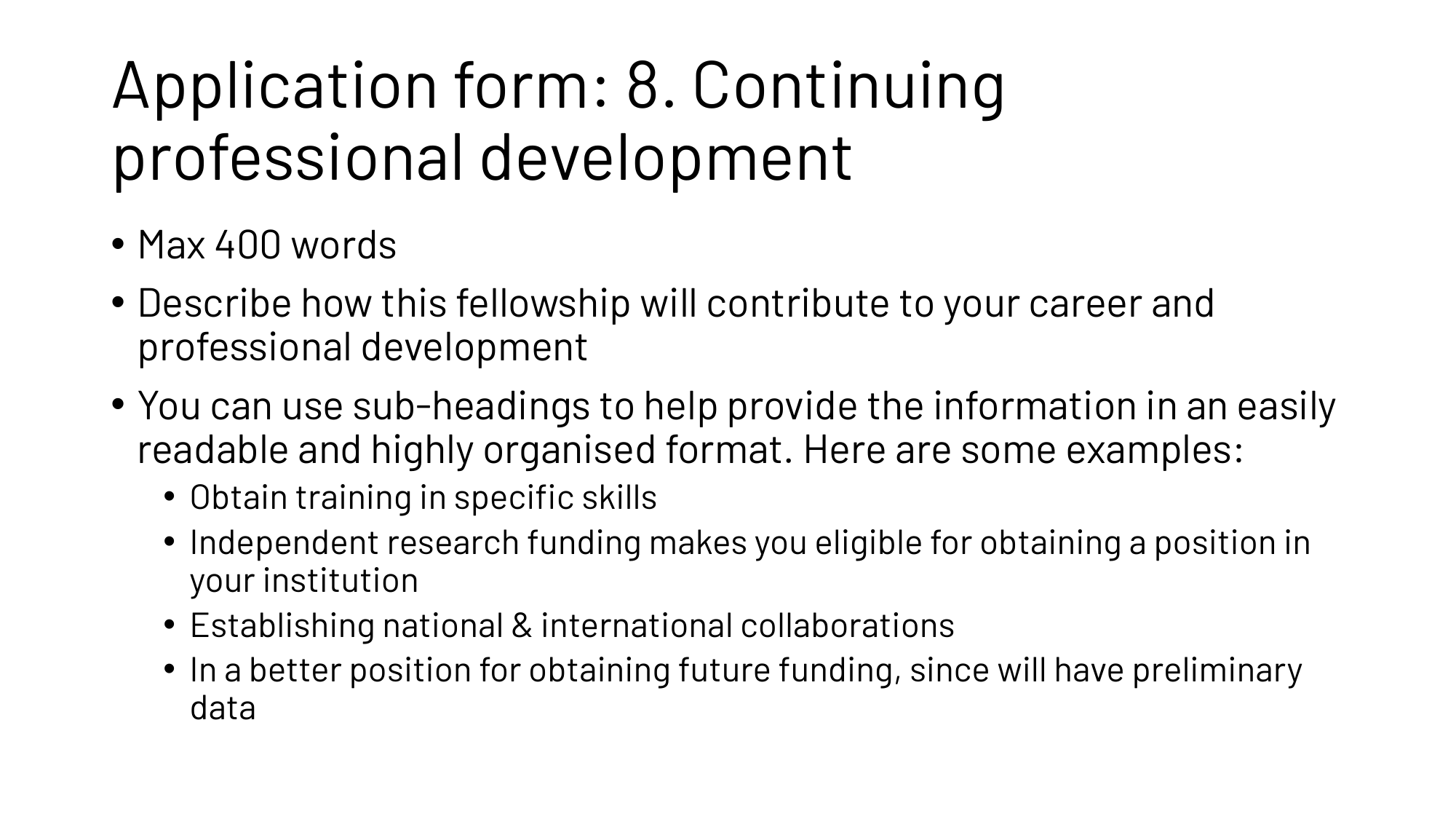

# Application form: 8. Continuing professional development
Max 400 words
Describe how this fellowship will contribute to your career and professional development
You can use sub-headings to help provide the information in an easily readable and highly organised format. Here are some examples:
Obtain training in specific skills
Independent research funding makes you eligible for obtaining a position in your institution
Establishing national & international collaborations
In a better position for obtaining future funding, since will have preliminary data